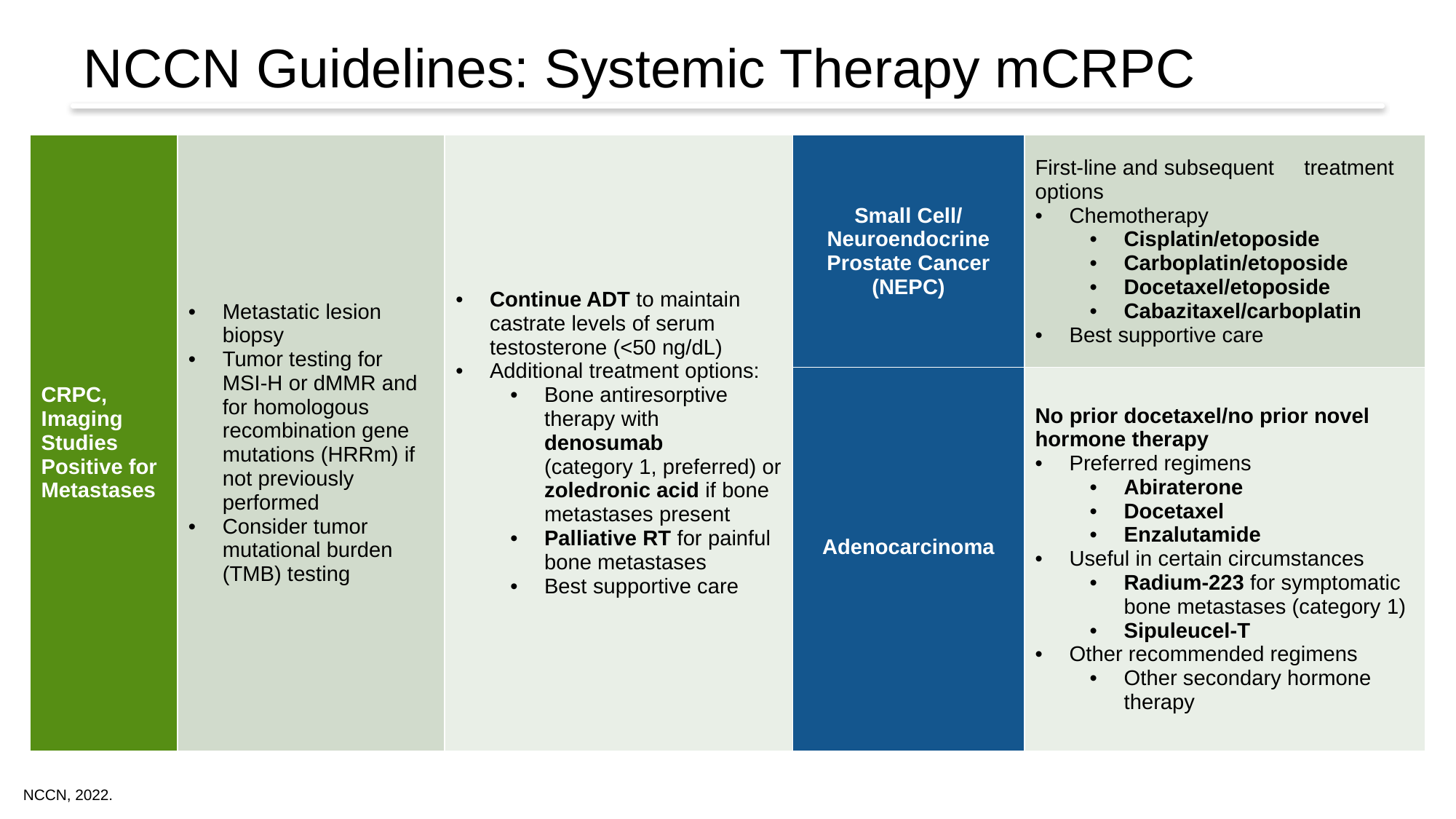

# NCCN Guidelines: Systemic Therapy mCRPC
| CRPC, Imaging Studies Positive for Metastases | Metastatic lesion biopsy Tumor testing for MSI-H or dMMR and for homologous recombination gene mutations (HRRm) if not previously performed Consider tumor mutational burden (TMB) testing | Continue ADT to maintain castrate levels of serum testosterone (<50 ng/dL) Additional treatment options: Bone antiresorptive therapy with denosumab (category 1, preferred) or zoledronic acid if bone metastases present Palliative RT for painful bone metastases Best supportive care | Small Cell/ Neuroendocrine Prostate Cancer (NEPC) | First-line and subsequent treatment options Chemotherapy Cisplatin/etoposide Carboplatin/etoposide Docetaxel/etoposide Cabazitaxel/carboplatin Best supportive care |
| --- | --- | --- | --- | --- |
|  |  |  | Adenocarcinoma | No prior docetaxel/no prior novel hormone therapy Preferred regimens Abiraterone Docetaxel Enzalutamide Useful in certain circumstances Radium-223 for symptomatic bone metastases (category 1) Sipuleucel-T Other recommended regimens Other secondary hormone therapy |
NCCN, 2022.